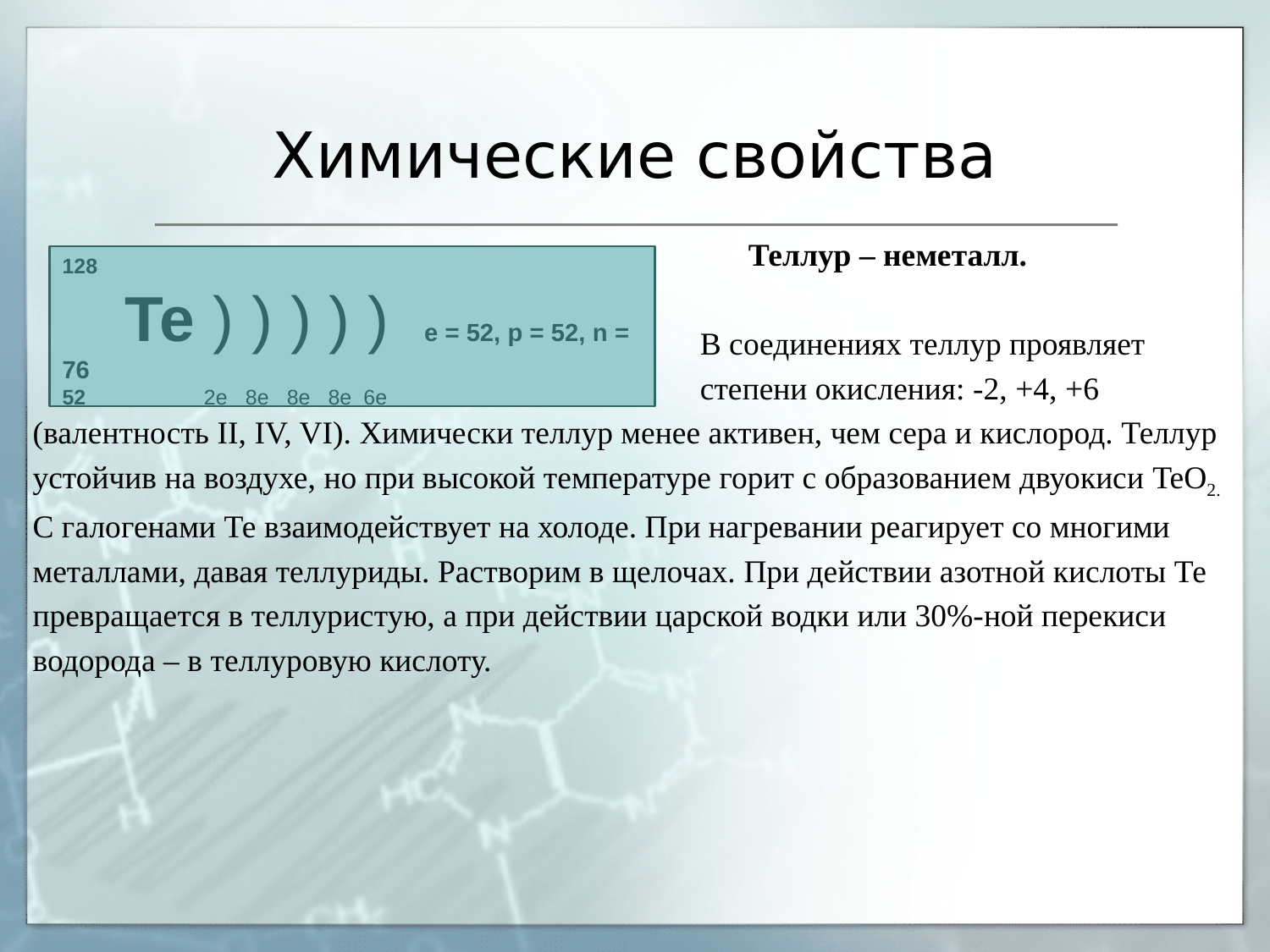

# Химические свойства
                                                                                         Теллур – неметалл.

                                                                                   В соединениях теллур проявляет
                                                                                   степени окисления: -2, +4, +6
(валентность II, IV, VI). Химически теллур менее активен, чем сера и кислород. Теллур
устойчив на воздухе, но при высокой температуре горит с образованием двуокиси TeO2.
С галогенами Те взаимодействует на холоде. При нагревании реагирует со многими
металлами, давая теллуриды. Растворим в щелочах. При действии азотной кислоты Те
превращается в теллуристую, а при действии царской водки или 30%-ной перекиси
водорода – в теллуровую кислоту.

128
       Те ) ) ) ) )  е = 52, р = 52, n = 76
52                    2е   8е   8е   8е  6е